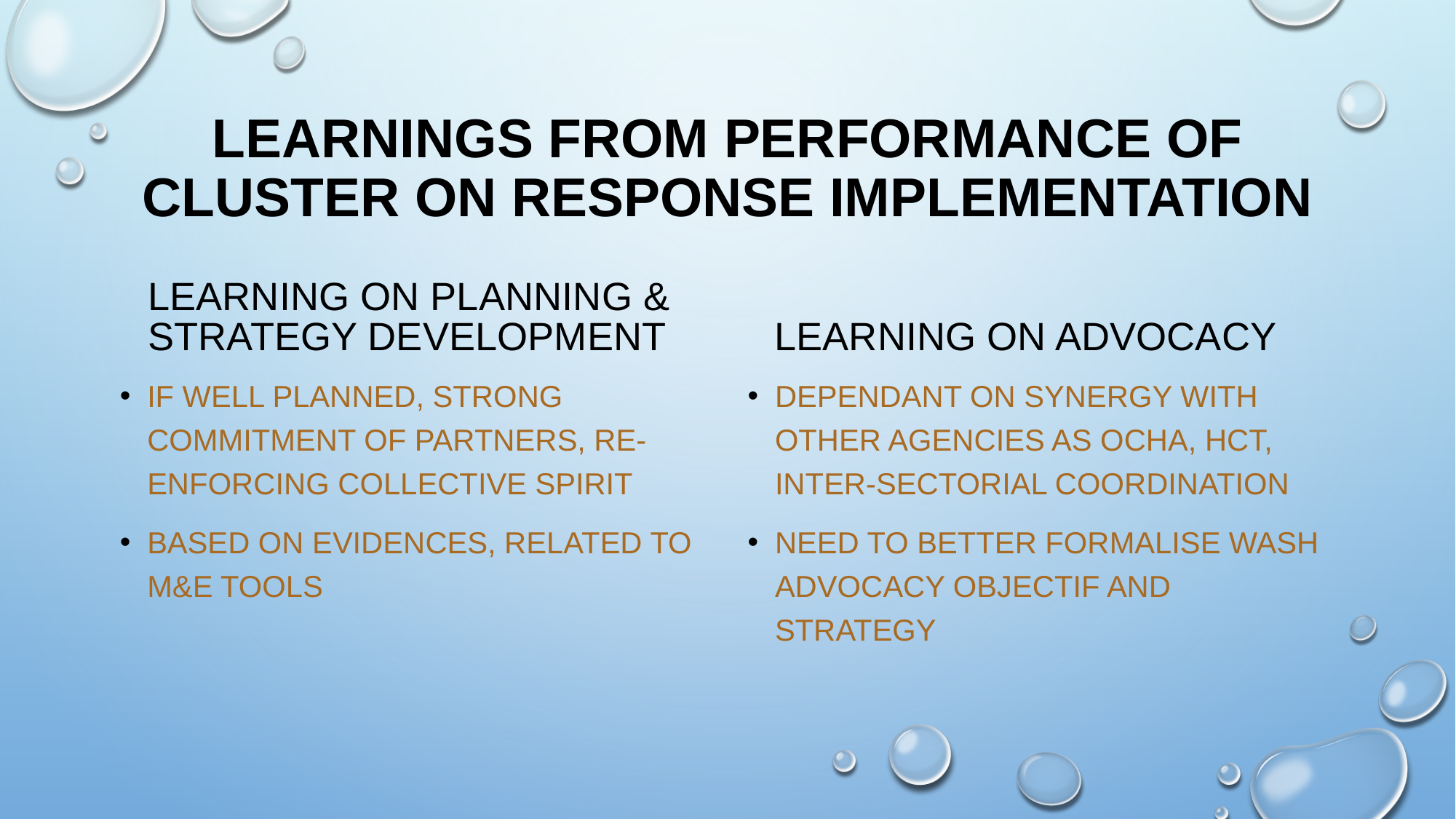

# Learnings from Performance of Cluster on Response implementation
Learning on Planning & Strategy Development
Learning on Advocacy
If well planned, strong commitment of partners, re-enforcing collective spirit
Based on evidences, related to m&E tools

Dependant on synergy with other agencies as OCHA, HCT, inter-sectorial coordination
Need to better formalise Wash advocacy objectif and strategy